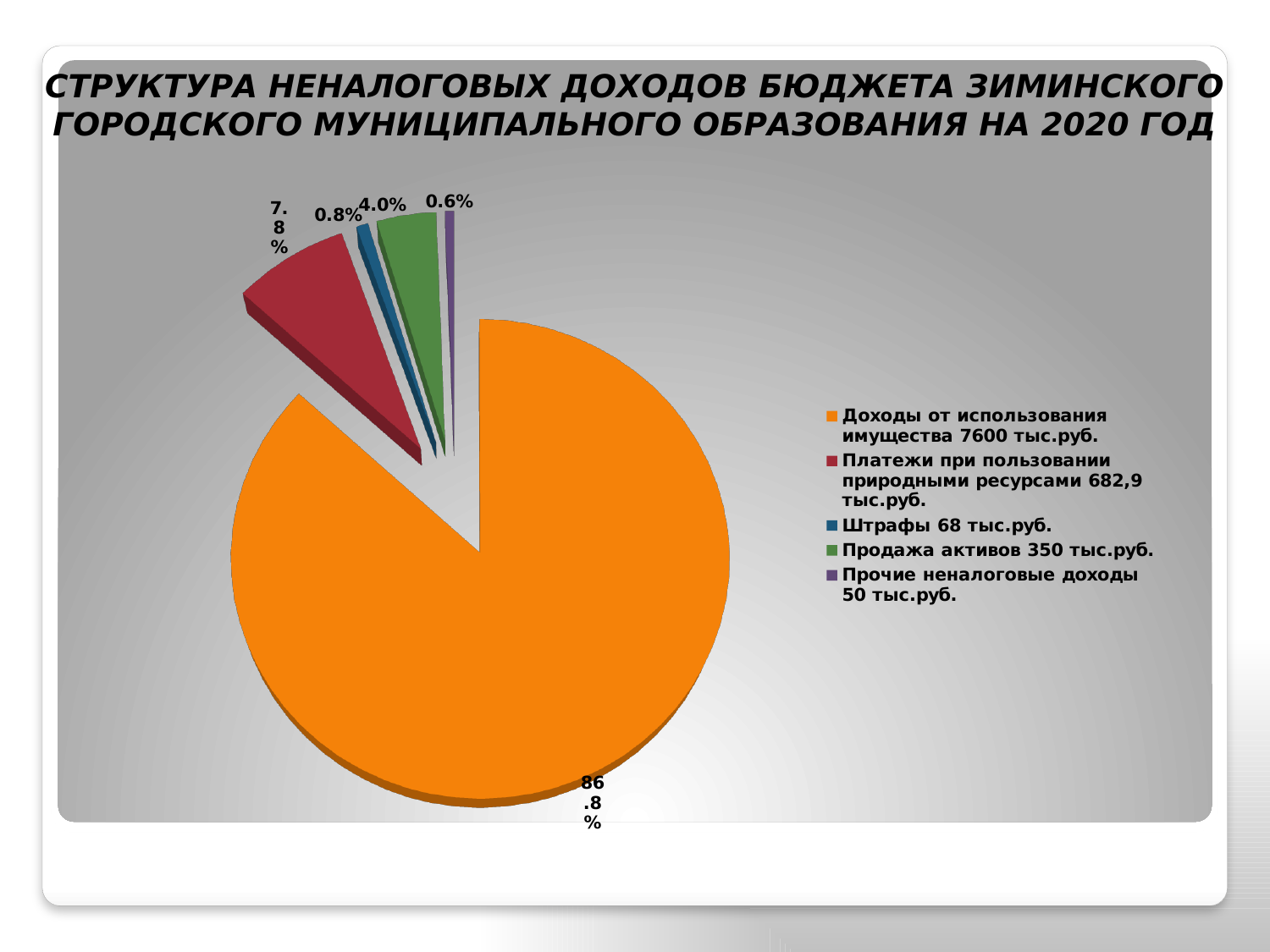

СТРУКТУРА НЕНАЛОГОВЫХ ДОХОДОВ БЮДЖЕТА ЗИМИНСКОГО ГОРОДСКОГО МУНИЦИПАЛЬНОГО ОБРАЗОВАНИЯ НА 2020 ГОД

[unsupported chart]